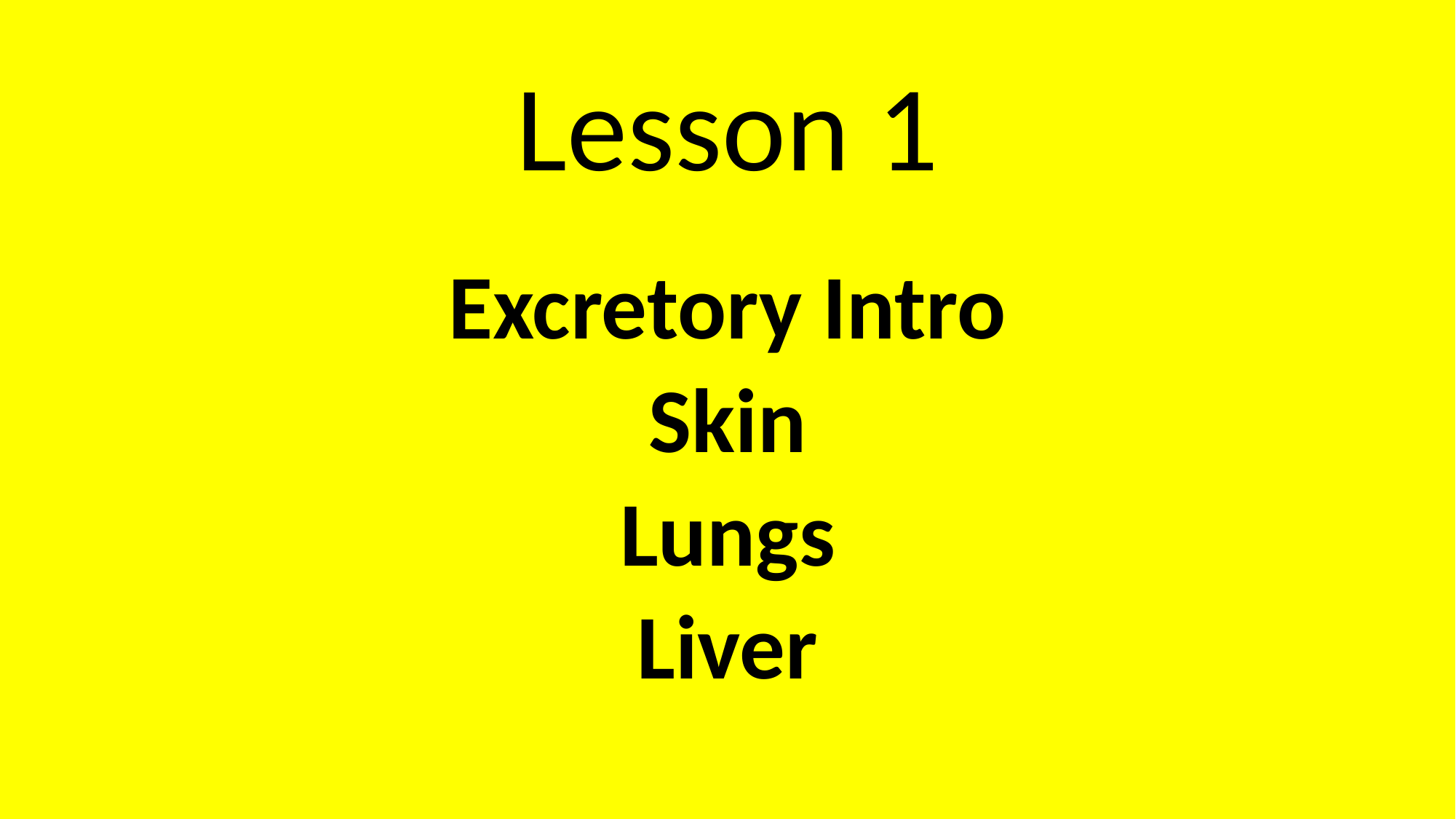

# Lesson 1
Excretory Intro
Skin
Lungs
Liver